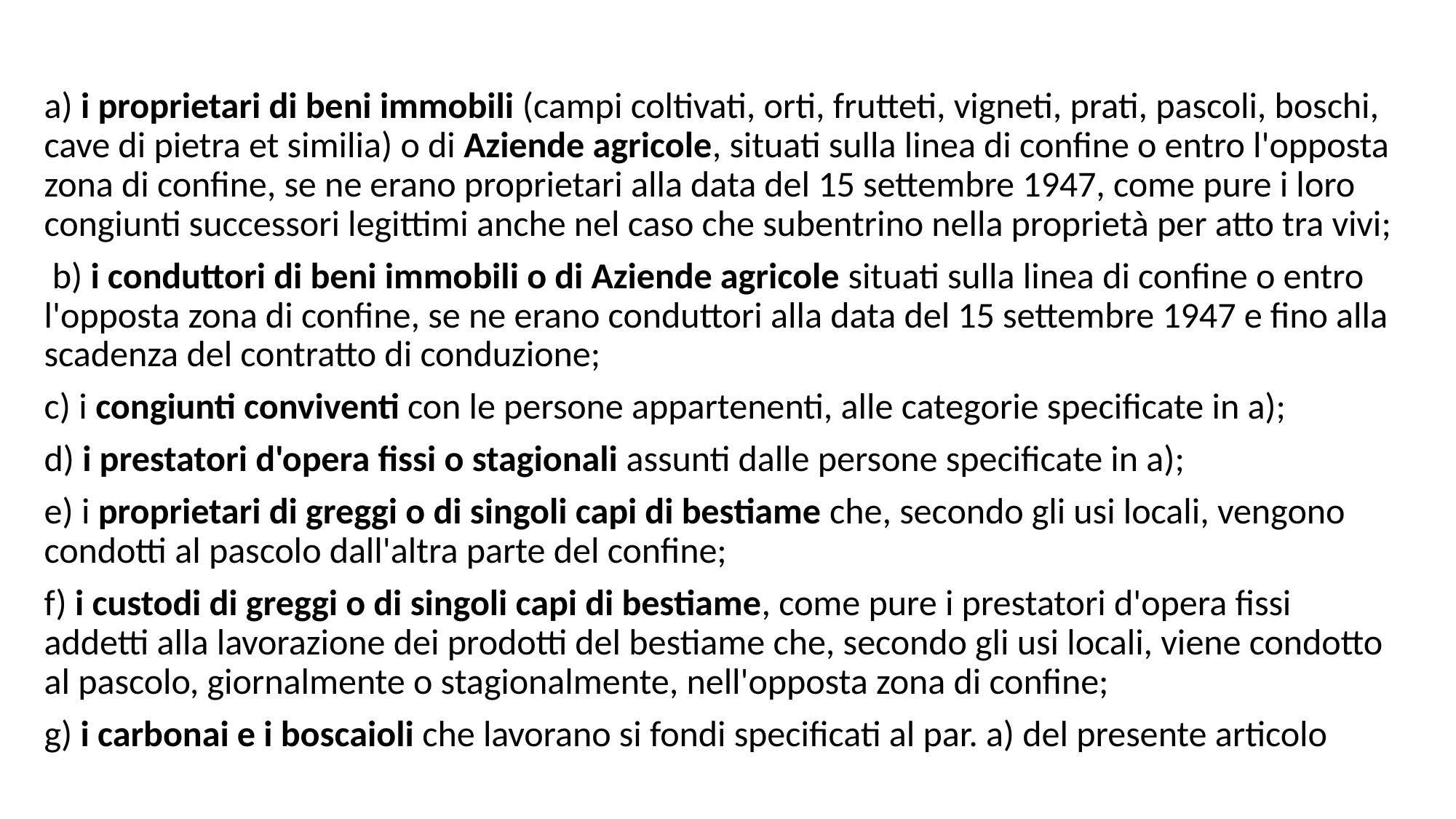

a) i proprietari di beni immobili (campi coltivati, orti, frutteti, vigneti, prati, pascoli, boschi, cave di pietra et similia) o di Aziende agricole, situati sulla linea di confine o entro l'opposta zona di confine, se ne erano proprietari alla data del 15 settembre 1947, come pure i loro congiunti successori legittimi anche nel caso che subentrino nella proprietà per atto tra vivi;
 b) i conduttori di beni immobili o di Aziende agricole situati sulla linea di confine o entro l'opposta zona di confine, se ne erano conduttori alla data del 15 settembre 1947 e fino alla scadenza del contratto di conduzione;
c) i congiunti conviventi con le persone appartenenti, alle categorie specificate in a);
d) i prestatori d'opera fissi o stagionali assunti dalle persone specificate in a);
e) i proprietari di greggi o di singoli capi di bestiame che, secondo gli usi locali, vengono condotti al pascolo dall'altra parte del confine;
f) i custodi di greggi o di singoli capi di bestiame, come pure i prestatori d'opera fissi addetti alla lavorazione dei prodotti del bestiame che, secondo gli usi locali, viene condotto al pascolo, giornalmente o stagionalmente, nell'opposta zona di confine;
g) i carbonai e i boscaioli che lavorano si fondi specificati al par. a) del presente articolo